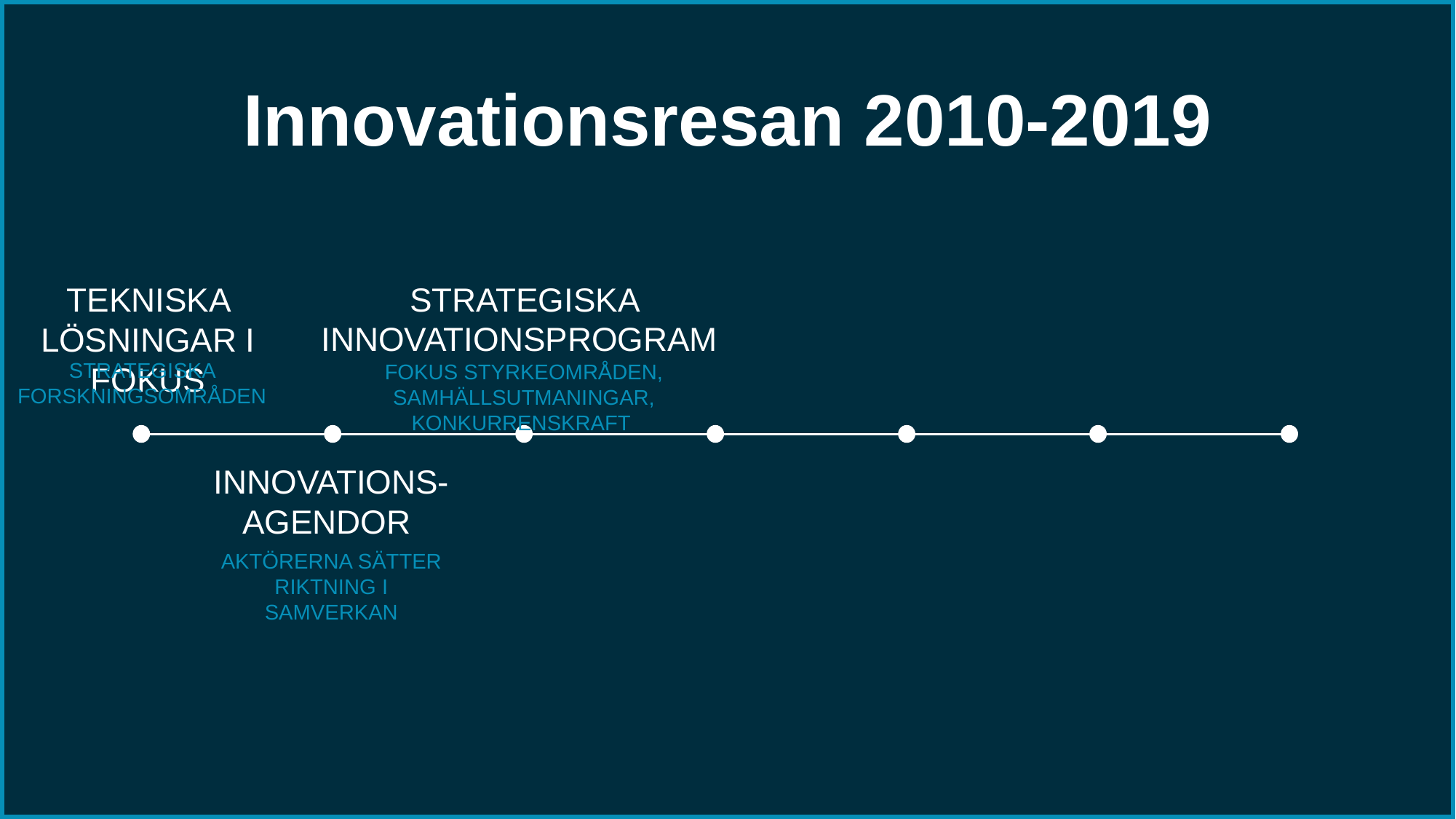

Innovationsresan 2010-2019
Tekniska Lösningar I FOKUS

STRATEGISKA
FORSKNINGSOMRÅDEN
STRATEGISKA INNOVATIONSPROGRAM
FOKUS STYRKEOMRÅDEN, SAMHÄLLSUTMANINGAR, KONKURRENSKRAFT

Innovations-agendor
AKTÖRERNA SÄTTER RIKTNING I SAMVERKAN